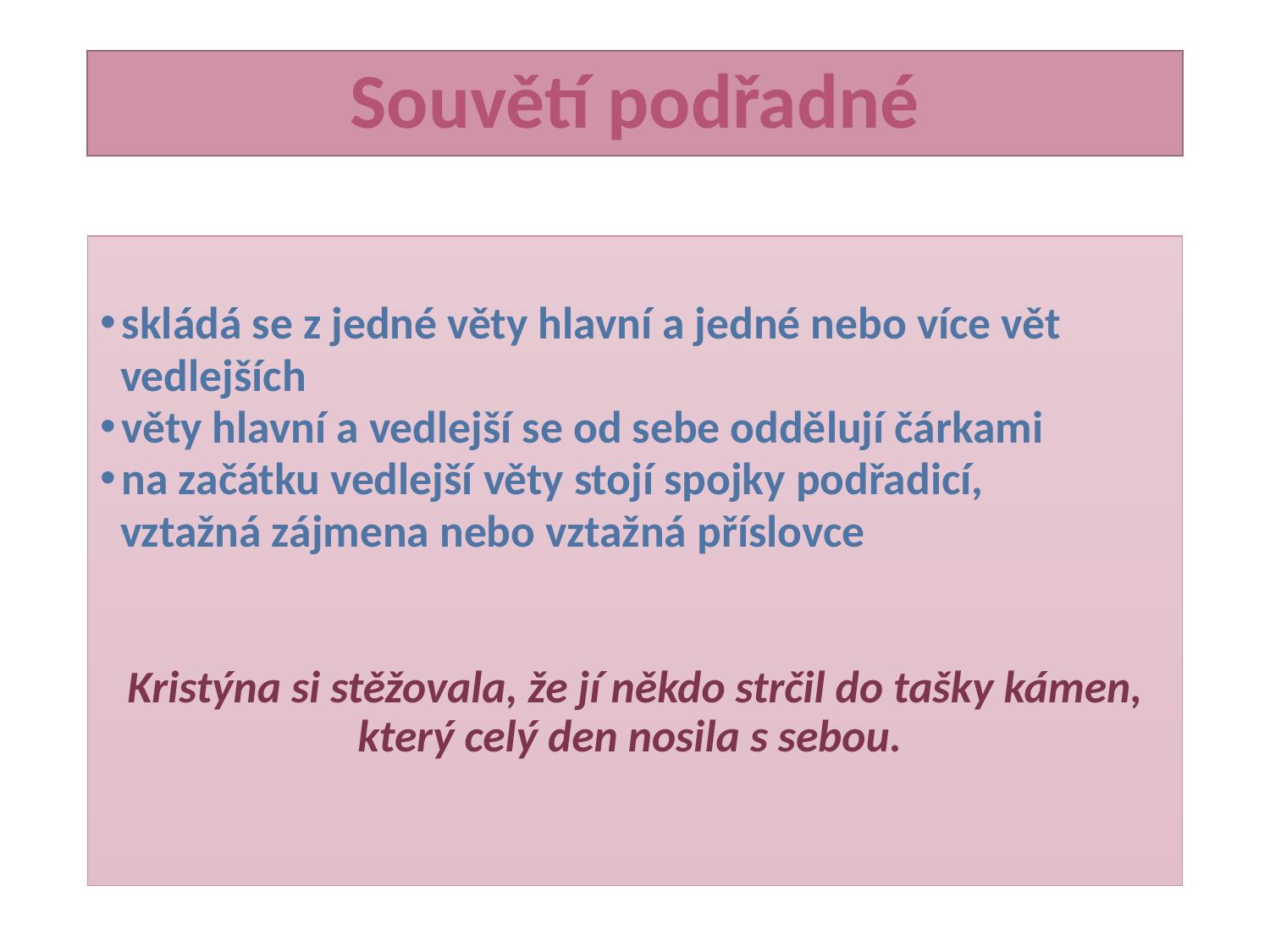

# Souvětí podřadné

skládá se z jedné věty hlavní a jedné nebo více vět
  vedlejších
věty hlavní a vedlejší se od sebe oddělují čárkami
na začátku vedlejší věty stojí spojky podřadicí,
  vztažná zájmena nebo vztažná příslovce

Kristýna si stěžovala, že jí někdo strčil do tašky kámen, který celý den nosila s sebou.